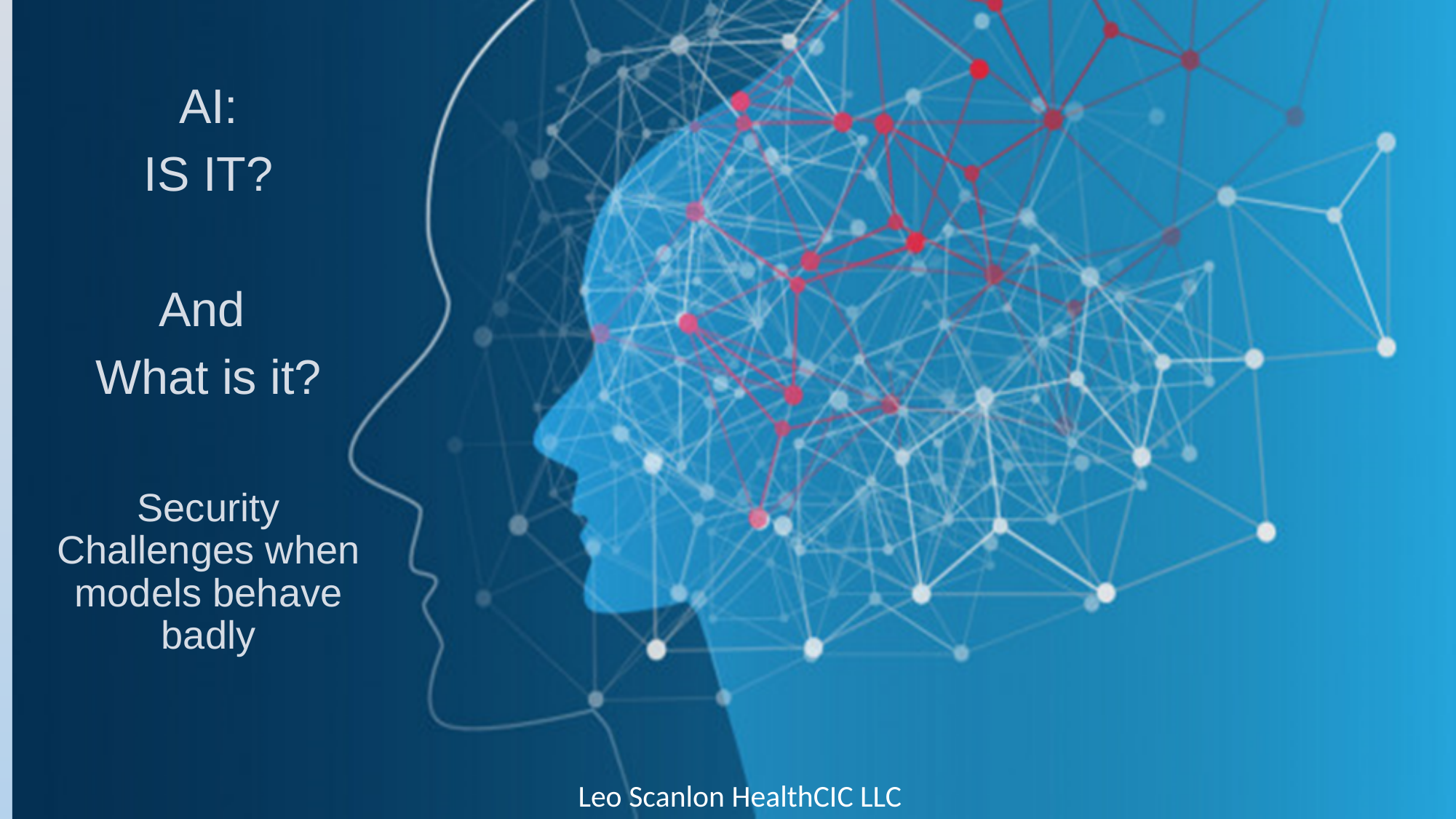

# Leo Scanlon HealthCIC LLC
AI:
IS IT?

And
What is it?

Security Challenges when models behave badly